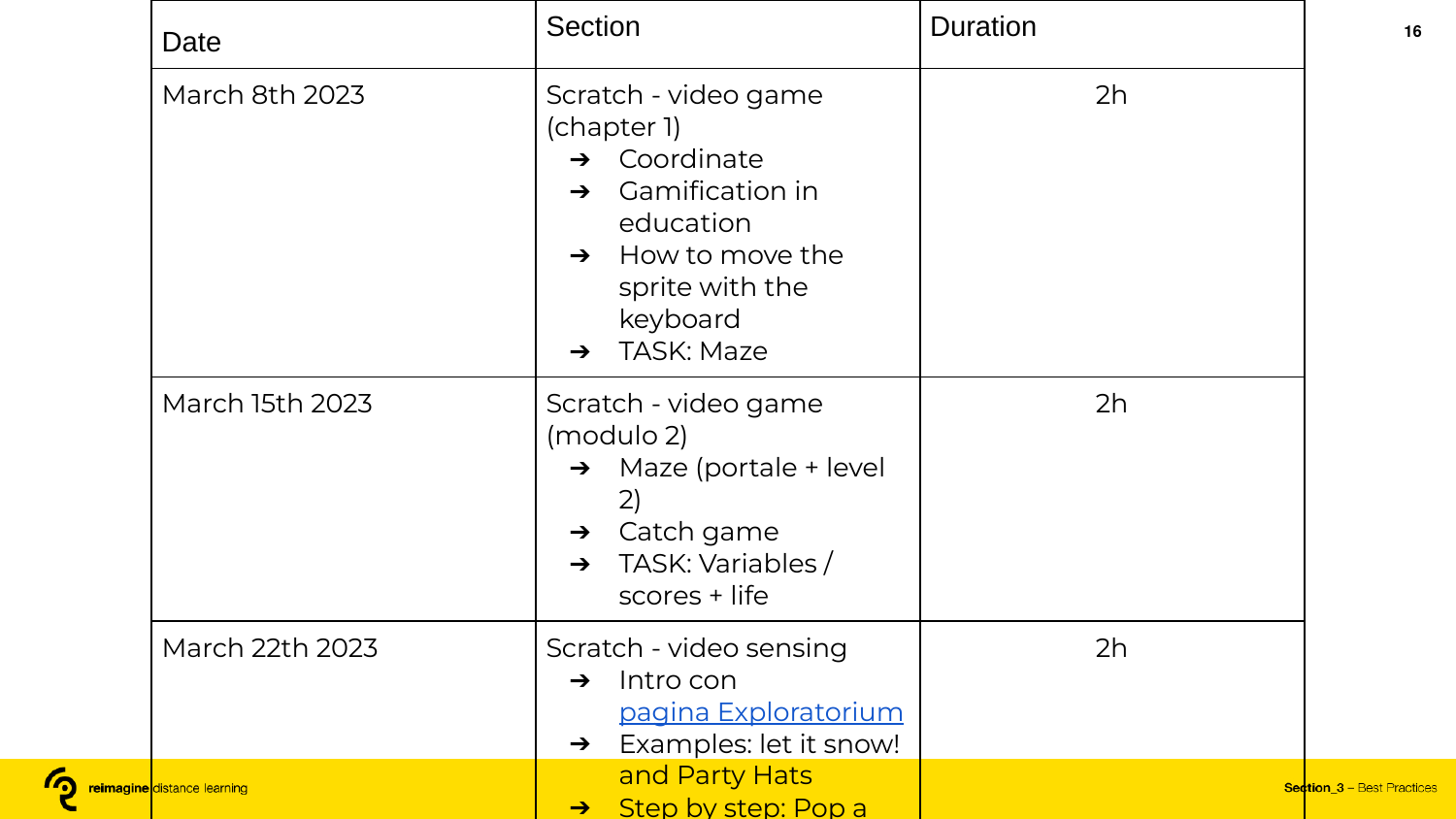

16
| Date | Section | Duration |
| --- | --- | --- |
| March 8th 2023 | Scratch - video game (chapter 1) Coordinate Gamification in education How to move the sprite with the keyboard TASK: Maze | 2h |
| March 15th 2023 | Scratch - video game (modulo 2) Maze (portale + level 2) Catch game TASK: Variables / scores + life | 2h |
| March 22th 2023 | Scratch - video sensing Intro con pagina Exploratorium Examples: let it snow! and Party Hats Step by step: Pop a balloon TASK: Personal project | 2h |